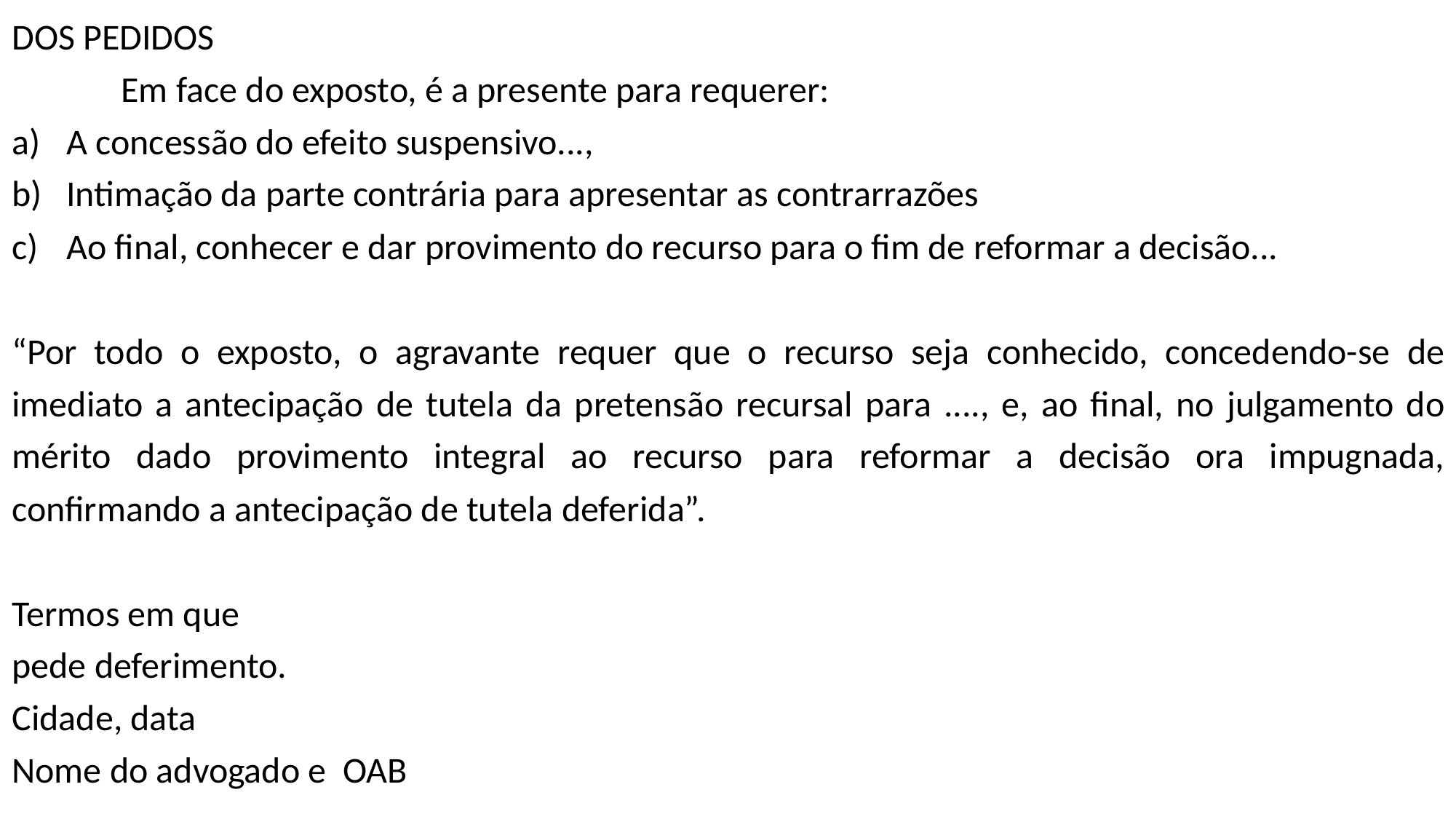

DOS PEDIDOS
	Em face do exposto, é a presente para requerer:
A concessão do efeito suspensivo...,
Intimação da parte contrária para apresentar as contrarrazões
Ao final, conhecer e dar provimento do recurso para o fim de reformar a decisão...

“Por todo o exposto, o agravante requer que o recurso seja conhecido, concedendo-se de imediato a antecipação de tutela da pretensão recursal para ...., e, ao final, no julgamento do mérito dado provimento integral ao recurso para reformar a decisão ora impugnada, confirmando a antecipação de tutela deferida”.

Termos em que
pede deferimento.
Cidade, data
Nome do advogado e  OAB